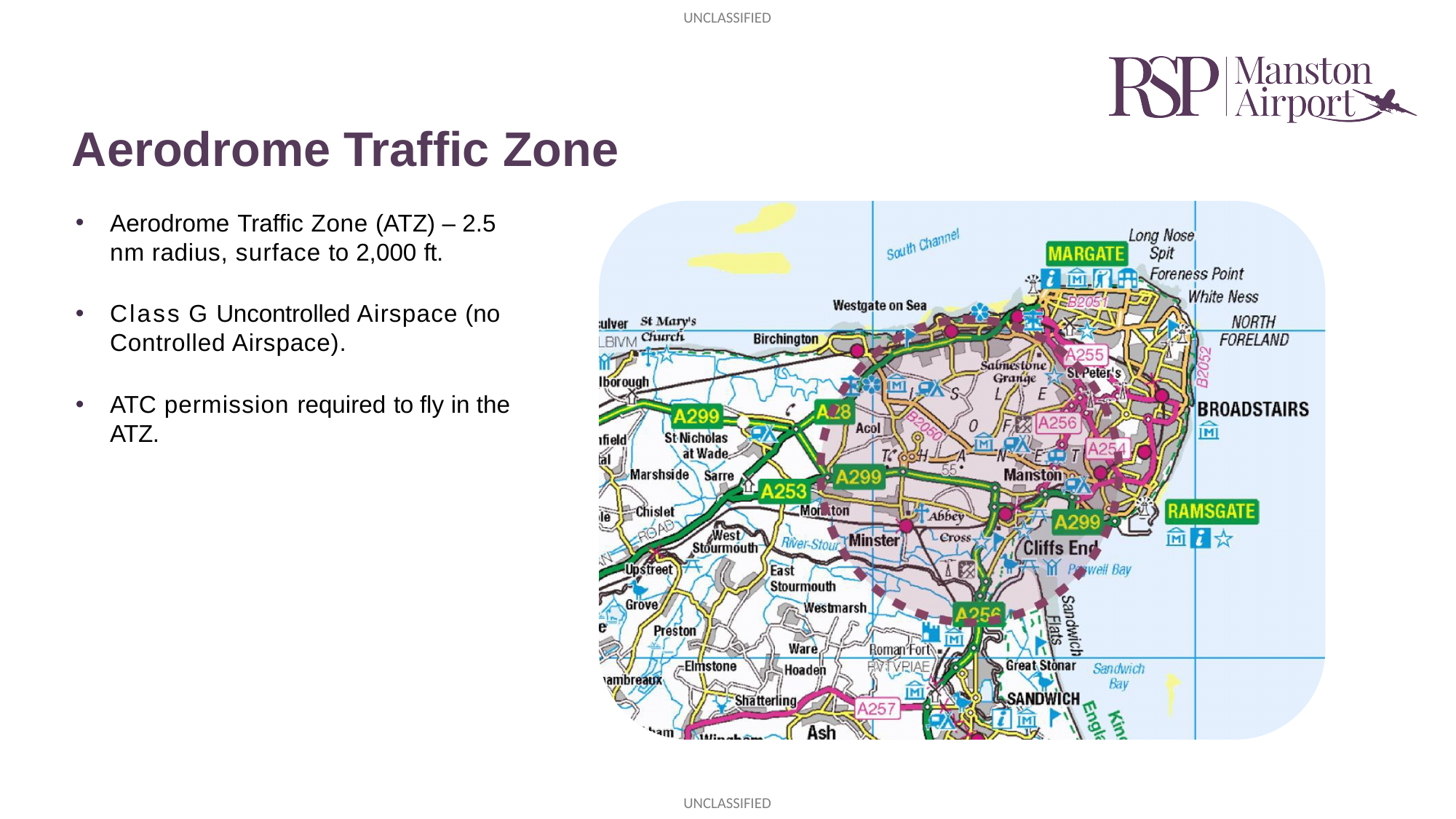

# Aerodrome Traffic Zone
Aerodrome Traffic Zone (ATZ) – 2.5 nm radius, surface to 2,000 ft.
Class G Uncontrolled Airspace (no Controlled Airspace).
ATC permission required to fly in the ATZ.